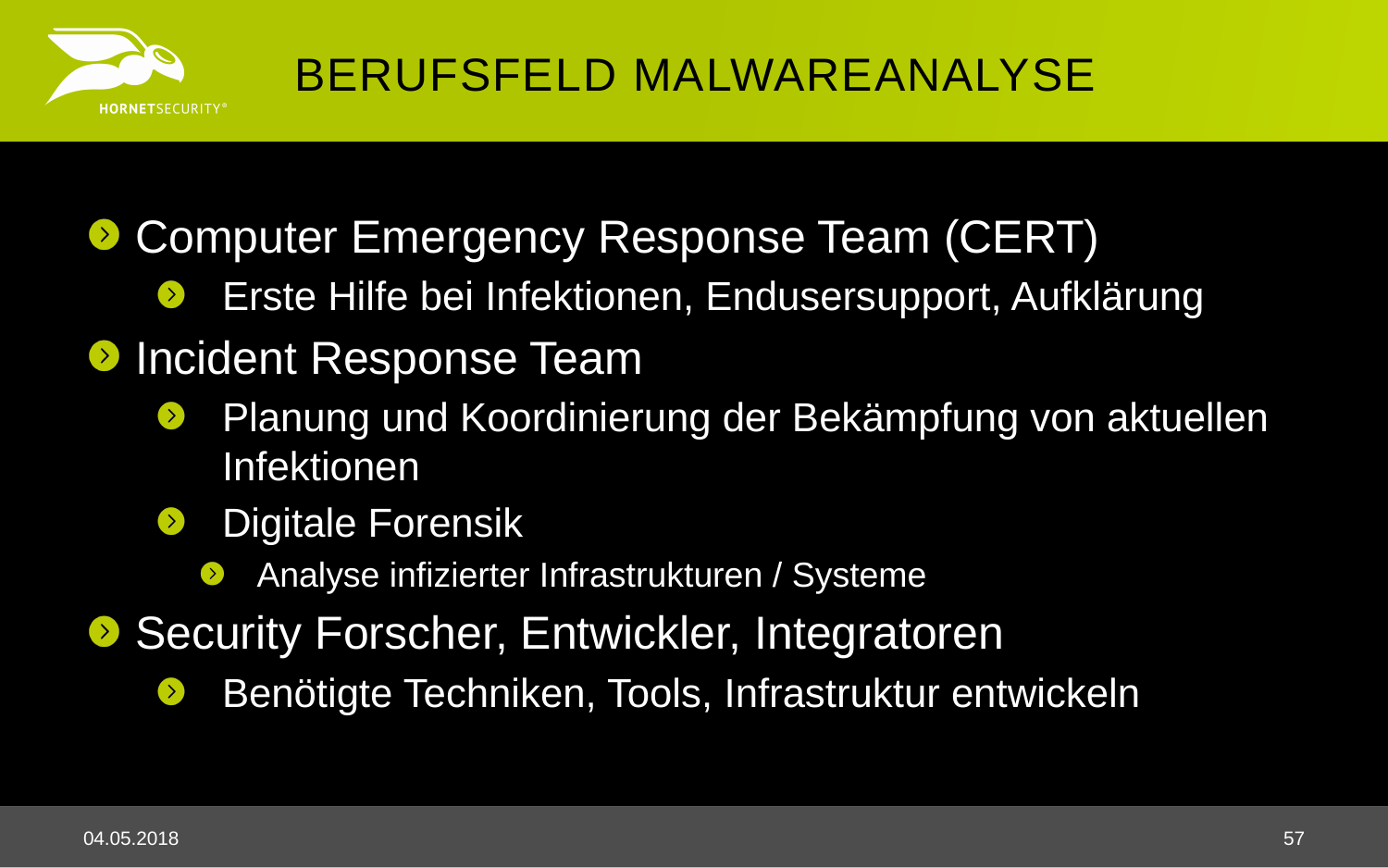

# Berufsfeld MalwareAnalyse
Computer Emergency Response Team (CERT)
Erste Hilfe bei Infektionen, Endusersupport, Aufklärung
Incident Response Team
Planung und Koordinierung der Bekämpfung von aktuellen Infektionen
Digitale Forensik
Analyse infizierter Infrastrukturen / Systeme
Security Forscher, Entwickler, Integratoren
Benötigte Techniken, Tools, Infrastruktur entwickeln
04.05.2018

57